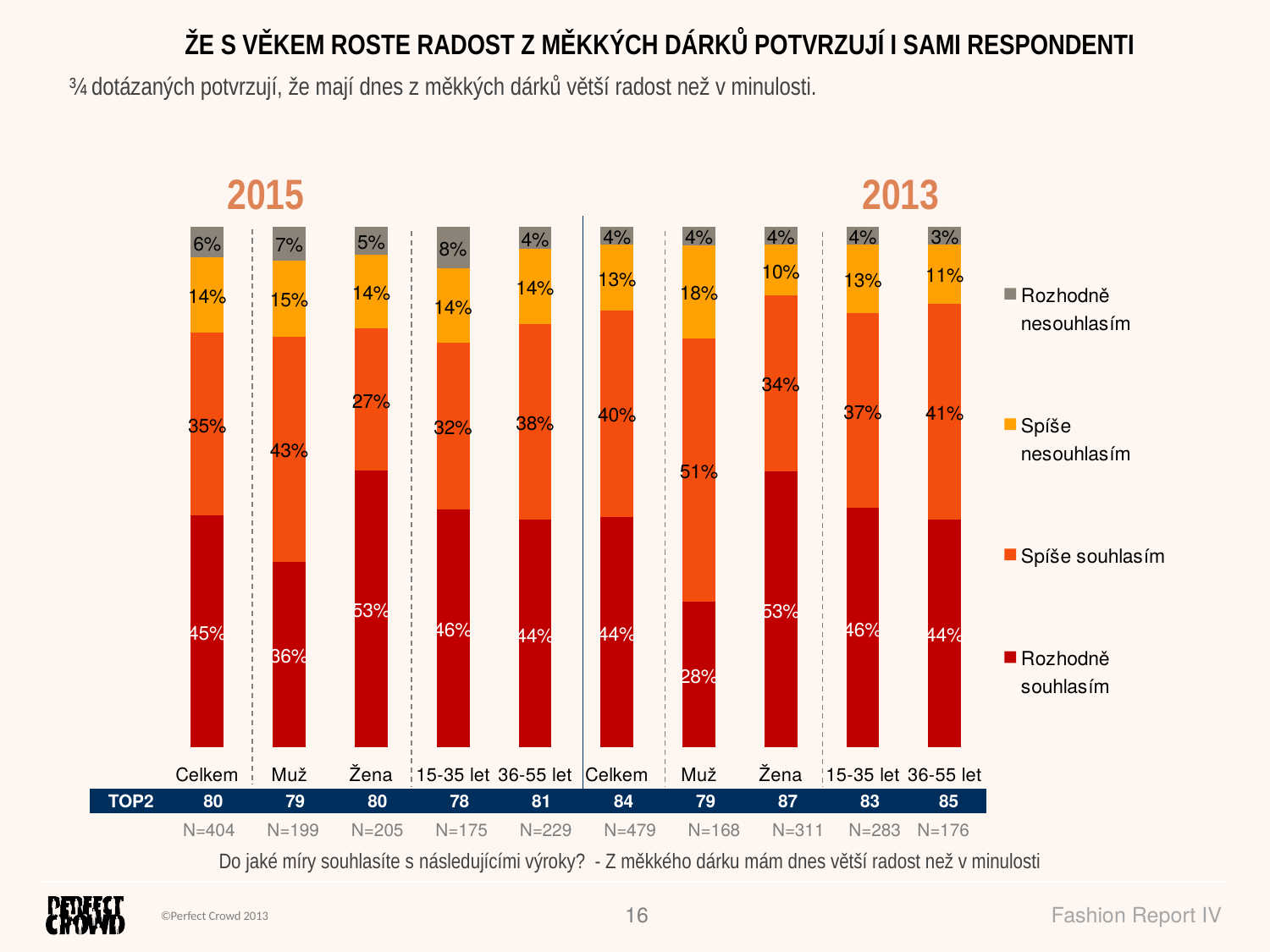

ŽE S VĚKEM ROSTE RADOST Z MĚKKÝCH DÁRKŮ POTVRZUJÍ I SAMI RESPONDENTI
¾ dotázaných potvrzují, že mají dnes z měkkých dárků větší radost než v minulosti.
2015 					2013

### Chart

| Category | Rozhodně souhlasím | Spíše souhlasím | Spíše nesouhlasím | Rozhodně nesouhlasím |
|---|---|---|---|---|
| Celkem | 44.554455445544555 | 35.148514851485146 | 14.356435643564355 | 5.9405940594059405 |
| Muž | 35.678391959798994 | 43.21608040201005 | 14.572864321608039 | 6.532663316582915 |
| Žena | 53.170731707317074 | 27.31707317073171 | 14.146341463414632 | 5.365853658536586 |
| 15-35 let | 45.714285714285715 | 32.0 | 14.285714285714285 | 8.0 |
| 36-55 let | 43.66812227074236 | 37.55458515283843 | 14.41048034934498 | 4.366812227074235 |
| Celkem | 44.258872651356995 | 39.66597077244259 | 12.526096033402922 | 3.549060542797495 |
| Muž | 27.976190476190478 | 50.595238095238095 | 17.857142857142858 | 3.571428571428571 |
| Žena | 53.054662379421224 | 33.762057877813504 | 9.646302250803858 | 3.536977491961415 |
| 15-35 let | 45.936395759717314 | 37.455830388692576 | 13.074204946996467 | 3.53356890459364 |
| 36-55 let | 43.75 | 41.47727272727273 | 11.363636363636363 | 3.4090909090909087 |
| TOP2 | 80 | 79 | 80 | 78 | 81 | 84 | 79 | 87 | 83 | 85 |
| --- | --- | --- | --- | --- | --- | --- | --- | --- | --- | --- |

Do jaké míry souhlasíte s následujícími výroky?  - Z měkkého dárku mám dnes větší radost než v minulosti
| N=404 | N=199 | N=205 | N=175 | N=229 | N=479 | N=168 | N=311 | N=283 | N=176 |
| --- | --- | --- | --- | --- | --- | --- | --- | --- | --- |